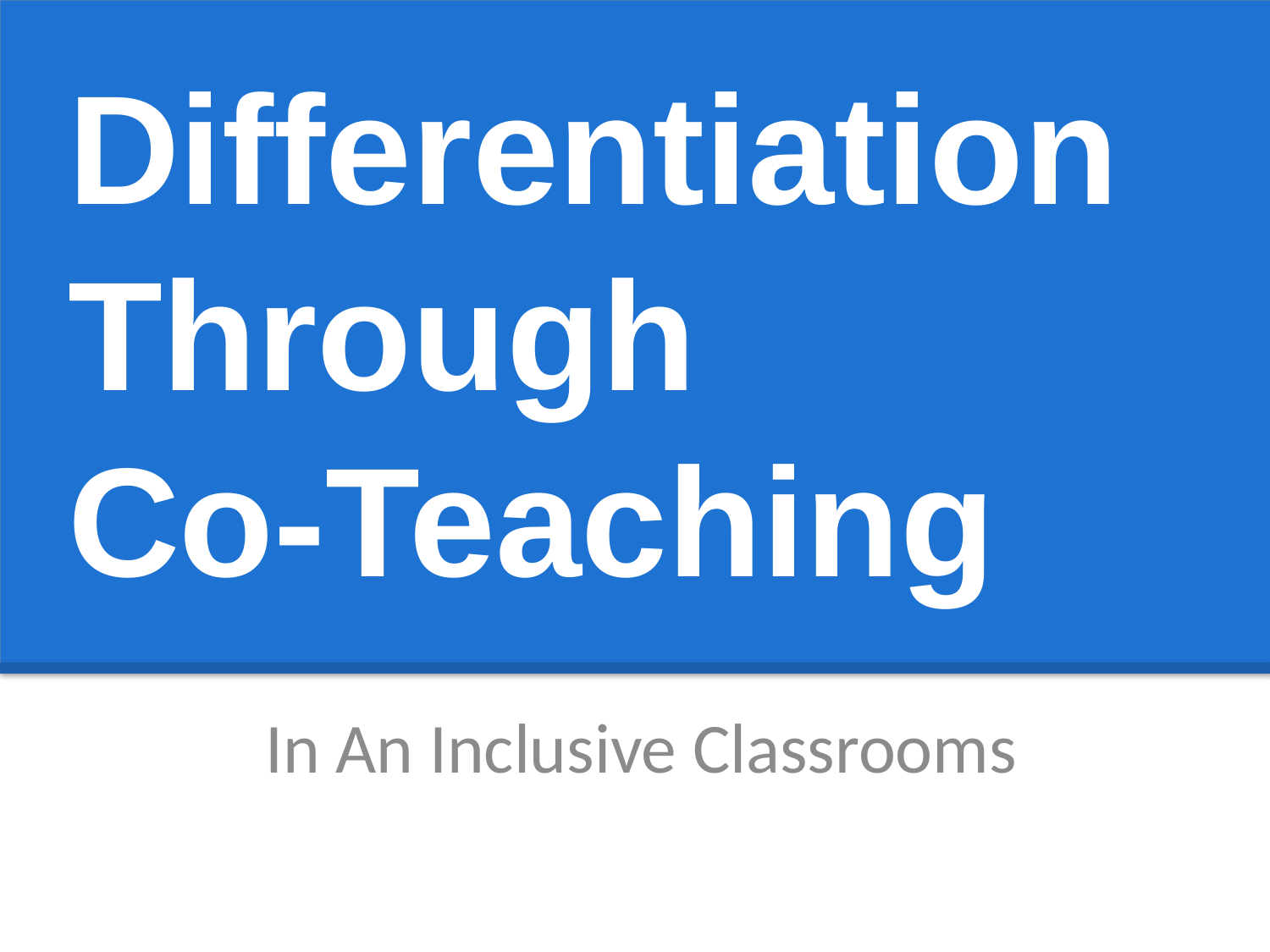

Differentiation Through
Co-Teaching
#
 In An Inclusive Classrooms